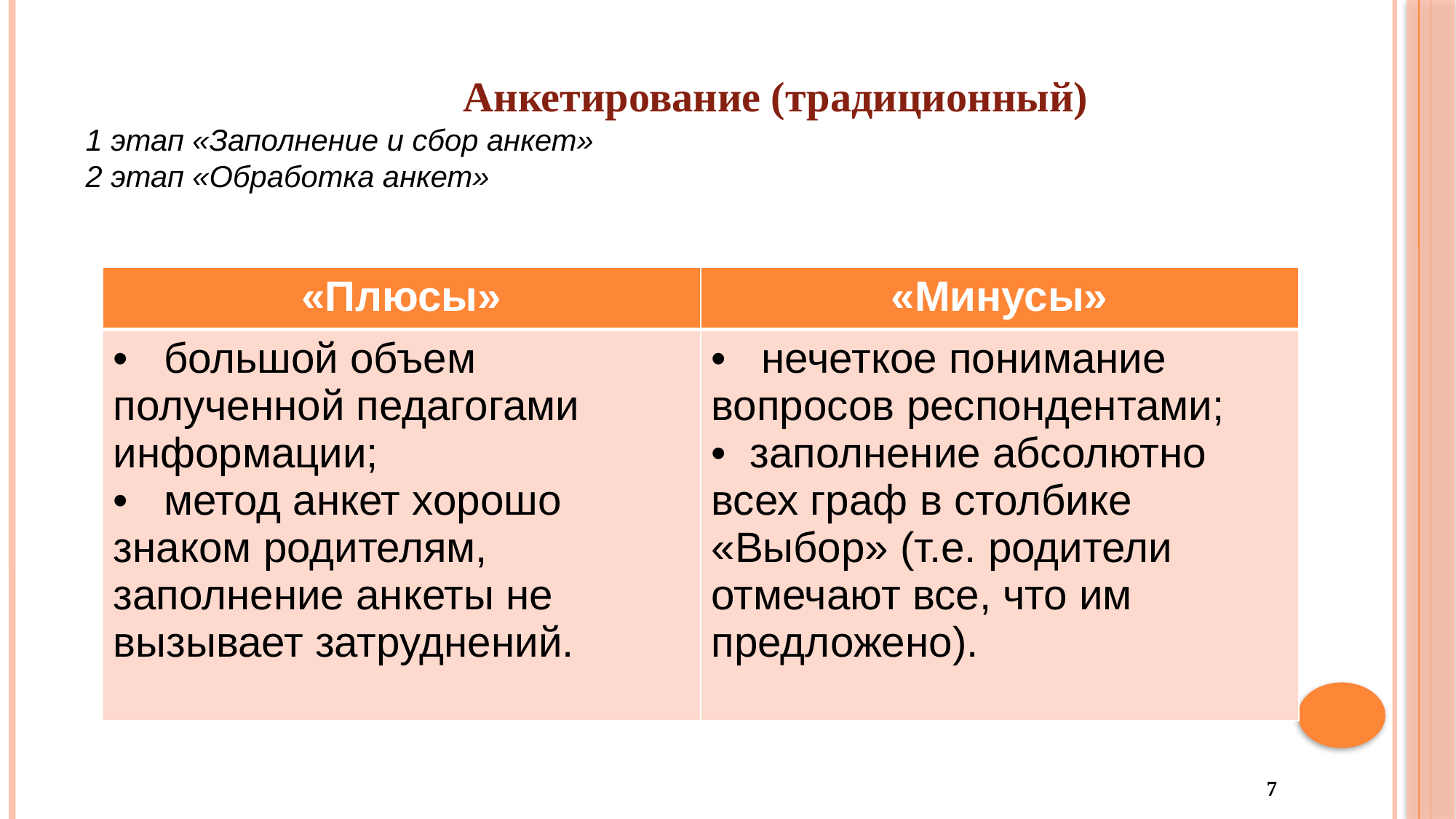

Анкетирование (традиционный)
1 этап «Заполнение и сбор анкет»
2 этап «Обработка анкет»

| «Плюсы» | «Минусы» |
| --- | --- |
| большой объем полученной педагогами информации; метод анкет хорошо знаком родителям, заполнение анкеты не вызывает затруднений. | нечеткое понимание вопросов респондентами; заполнение абсолютно всех граф в столбике «Выбор» (т.е. родители отмечают все, что им предложено). |
7